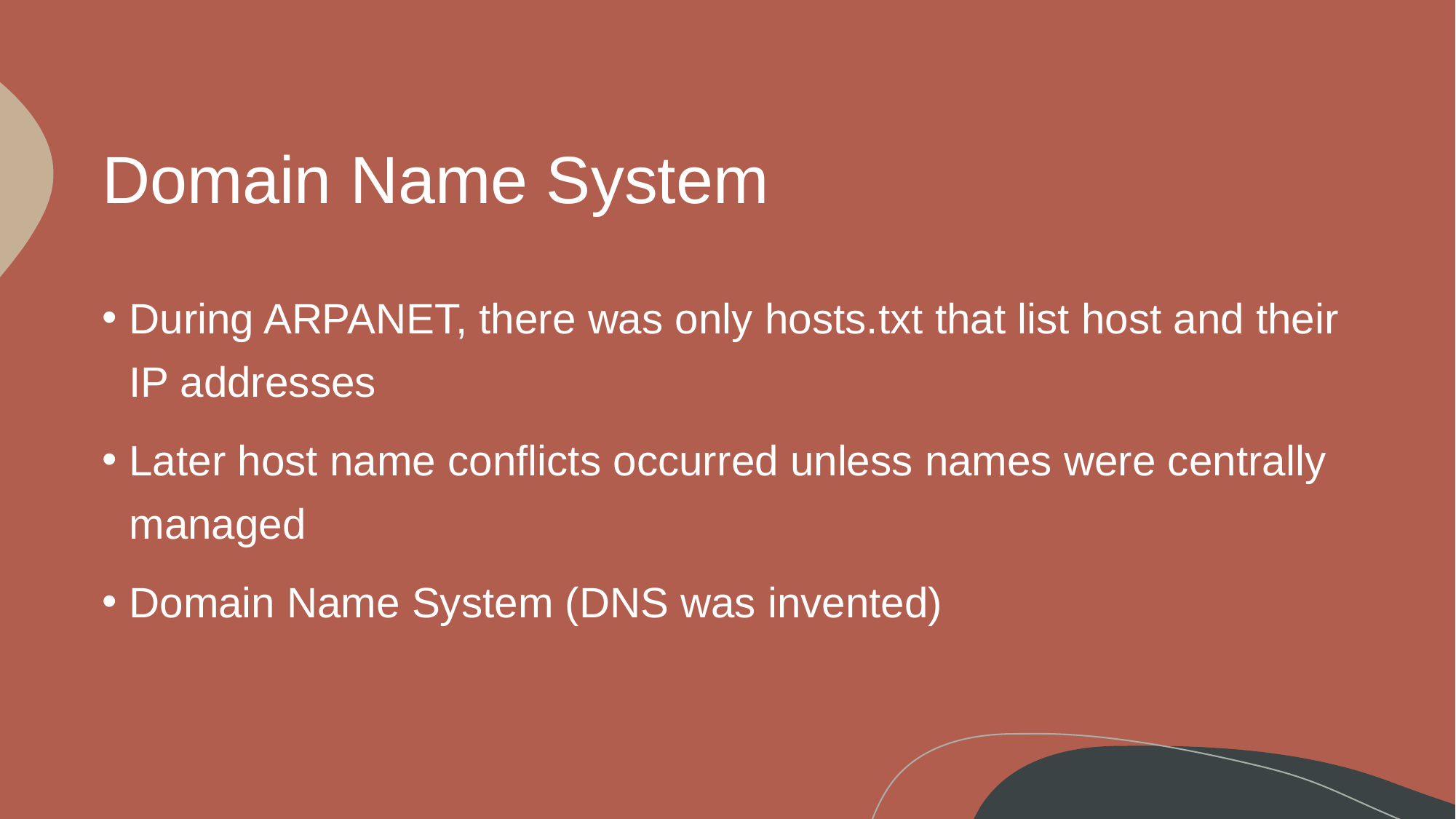

# Domain Name System
During ARPANET, there was only hosts.txt that list host and their IP addresses
Later host name conflicts occurred unless names were centrally managed
Domain Name System (DNS was invented)